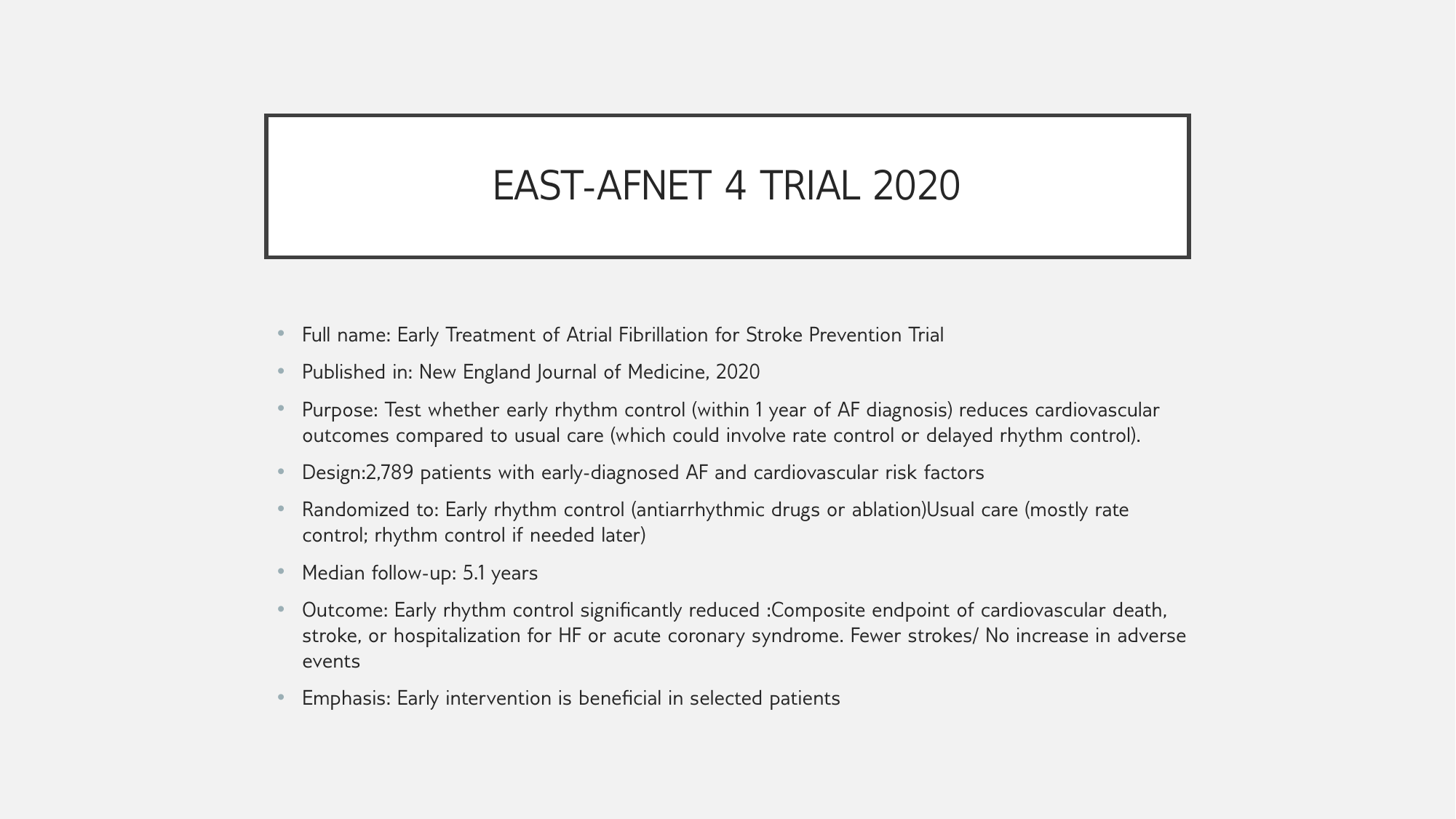

# EAST-AFNET 4 TRIAL 2020
Full name: Early Treatment of Atrial Fibrillation for Stroke Prevention Trial
Published in: New England Journal of Medicine, 2020
Purpose: Test whether early rhythm control (within 1 year of AF diagnosis) reduces cardiovascular outcomes compared to usual care (which could involve rate control or delayed rhythm control).
Design:2,789 patients with early-diagnosed AF and cardiovascular risk factors
Randomized to: Early rhythm control (antiarrhythmic drugs or ablation)Usual care (mostly rate control; rhythm control if needed later)
Median follow-up: 5.1 years
Outcome: Early rhythm control significantly reduced :Composite endpoint of cardiovascular death, stroke, or hospitalization for HF or acute coronary syndrome. Fewer strokes/ No increase in adverse events
Emphasis: Early intervention is beneficial in selected patients